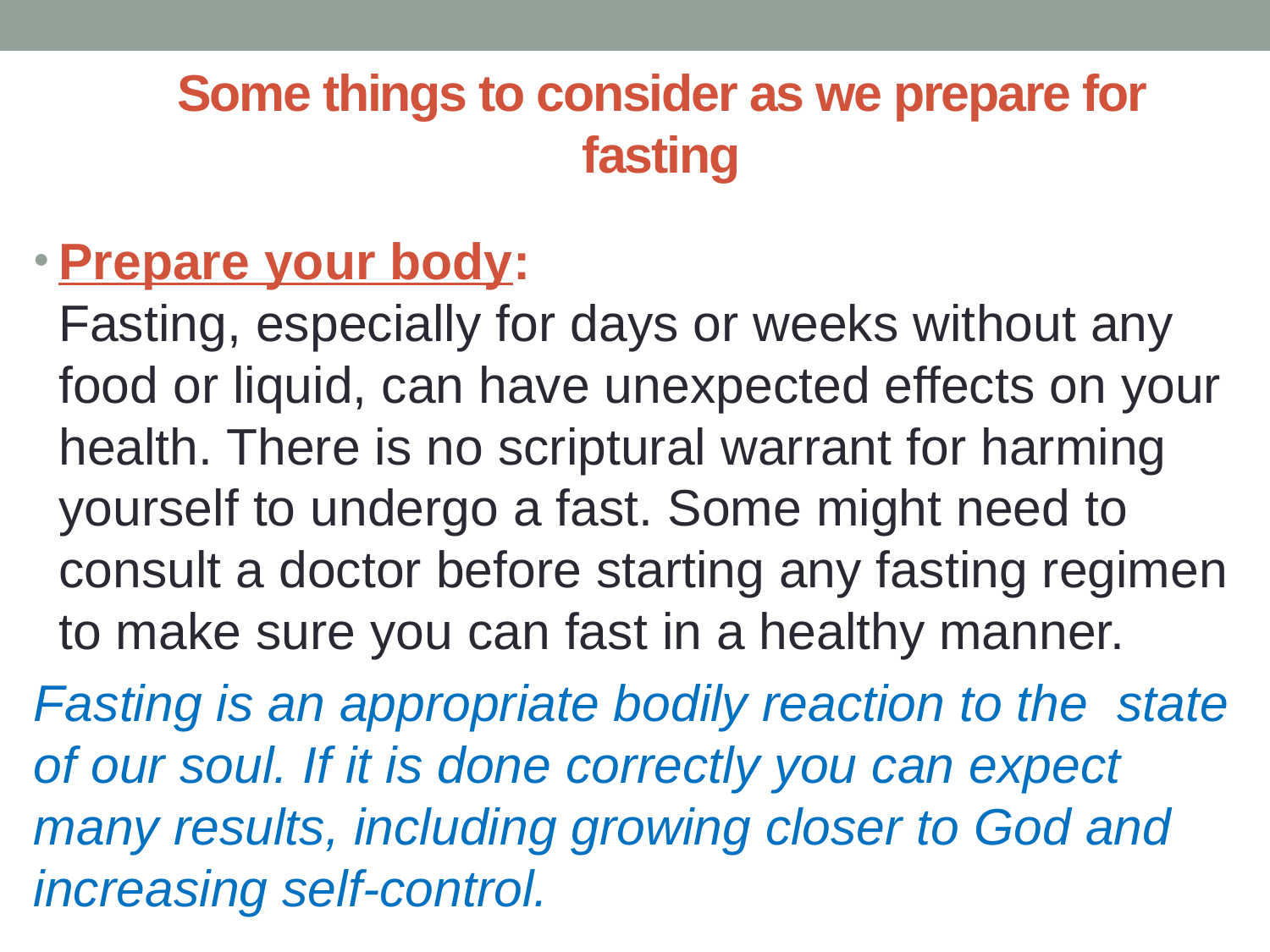

# Some things to consider as we prepare for fasting
Prepare your body:
Fasting, especially for days or weeks without any food or liquid, can have unexpected effects on your health. There is no scriptural warrant for harming yourself to undergo a fast. Some might need to consult a doctor before starting any fasting regimen to make sure you can fast in a healthy manner.
Fasting is an appropriate bodily reaction to the  state of our soul. If it is done correctly you can expect many results, including growing closer to God and increasing self-control.